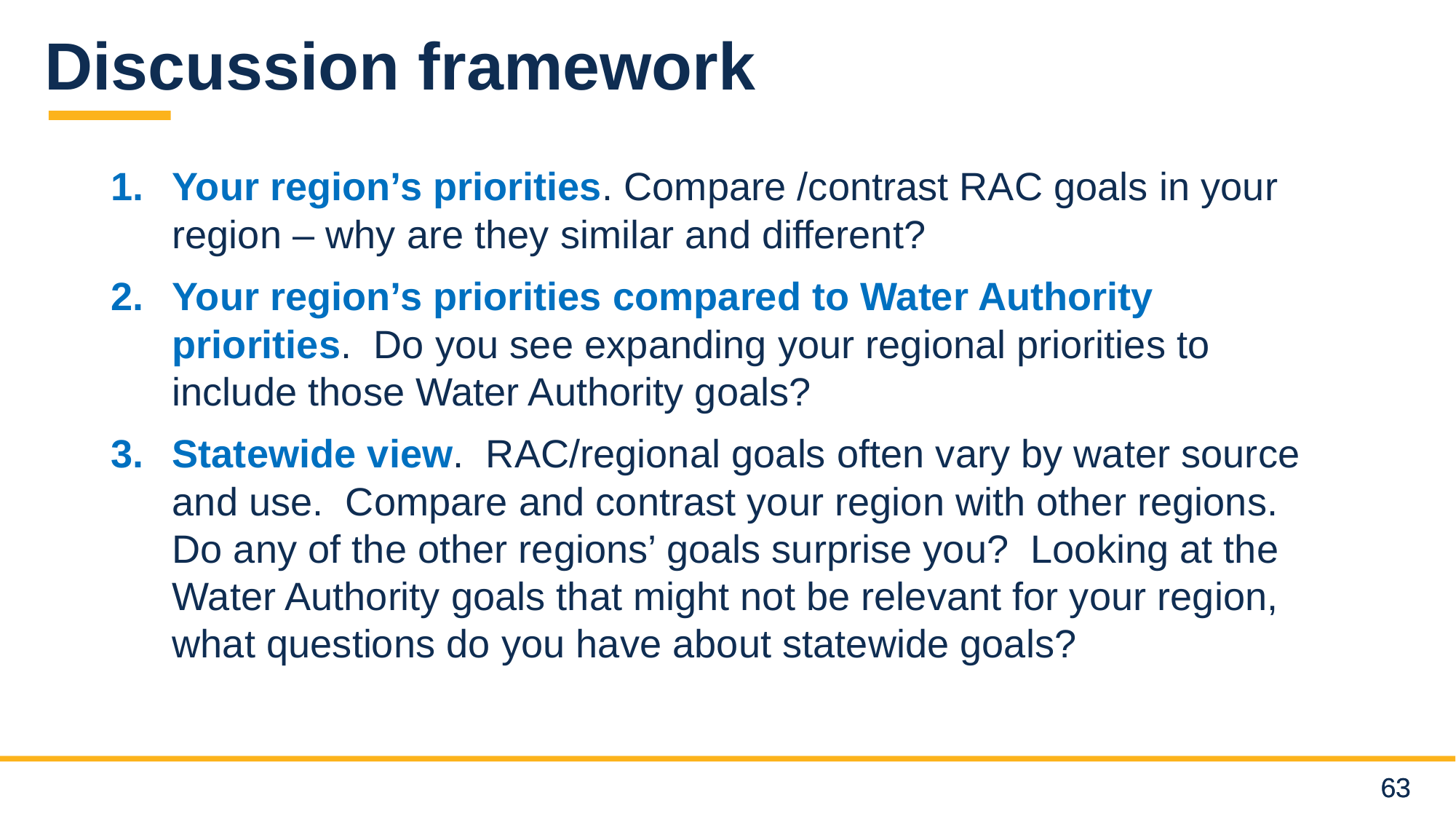

# Discussion framework
Your region’s priorities. Compare /contrast RAC goals in your region – why are they similar and different?
Your region’s priorities compared to Water Authority priorities.  Do you see expanding your regional priorities to include those Water Authority goals?
Statewide view.  RAC/regional goals often vary by water source and use.  Compare and contrast your region with other regions.  Do any of the other regions’ goals surprise you?  Looking at the Water Authority goals that might not be relevant for your region, what questions do you have about statewide goals?